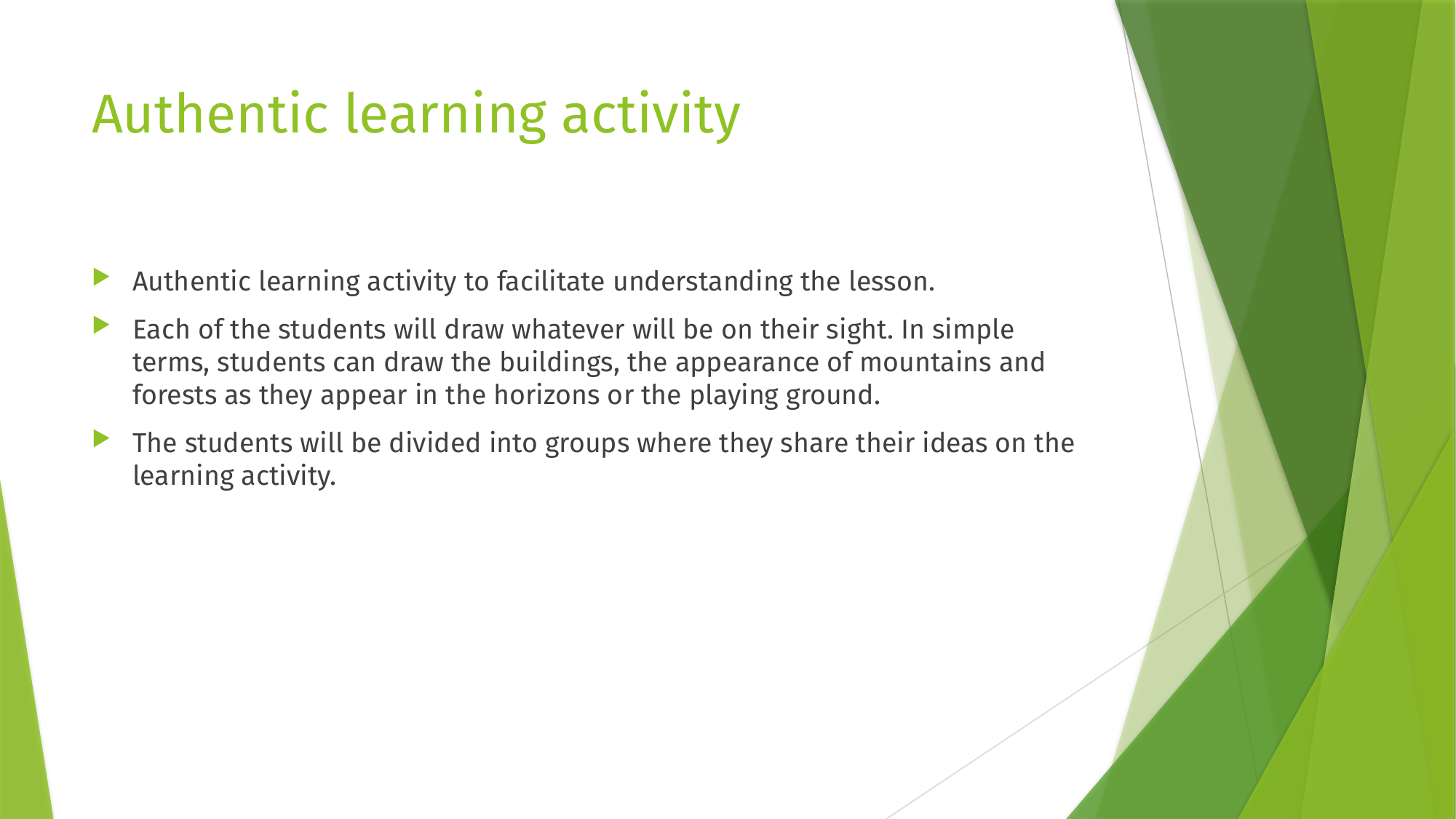

# Authentic learning activity
Authentic learning activity to facilitate understanding the lesson.
Each of the students will draw whatever will be on their sight. In simple terms, students can draw the buildings, the appearance of mountains and forests as they appear in the horizons or the playing ground.
The students will be divided into groups where they share their ideas on the learning activity.